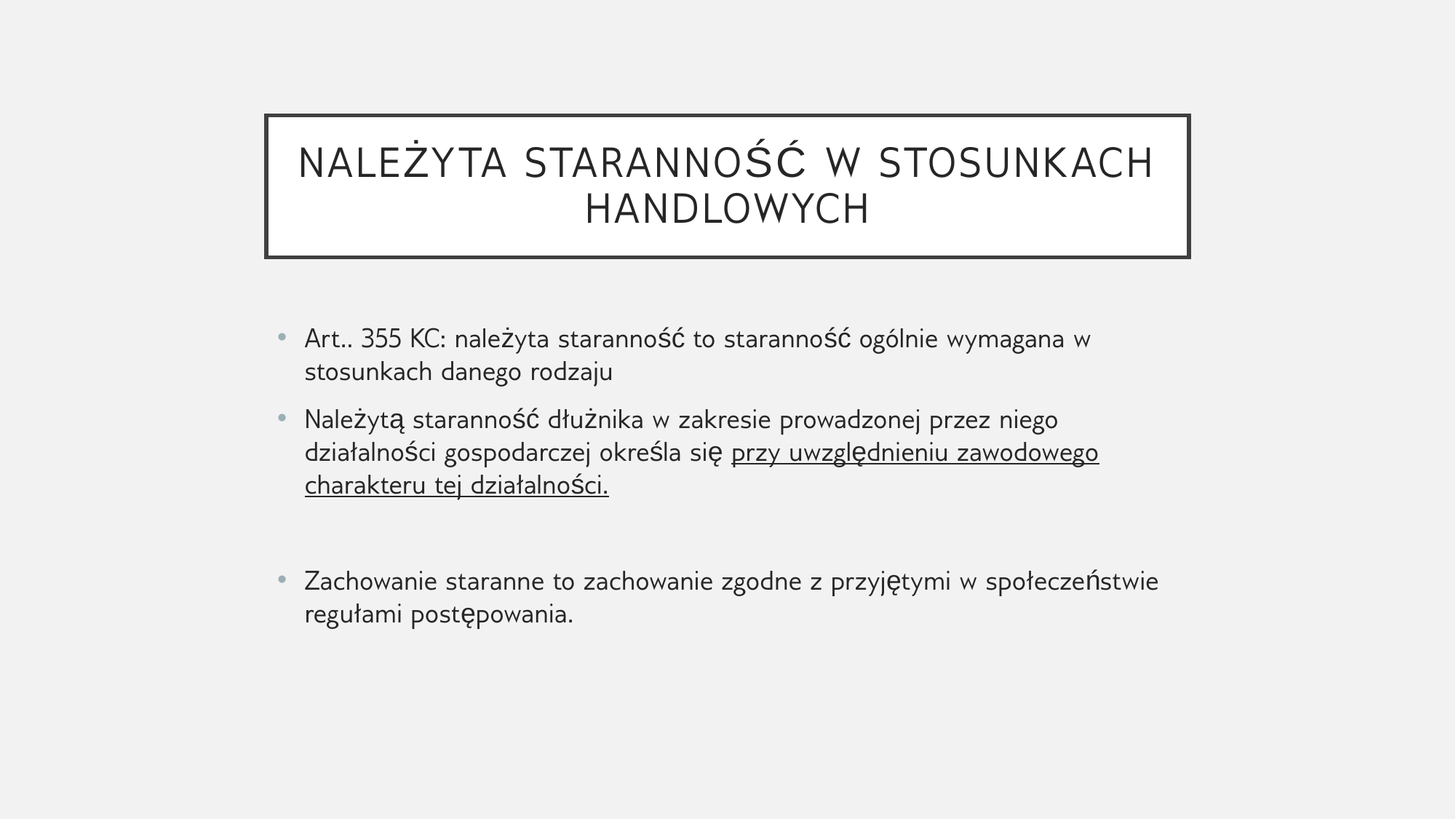

# Należyta staranność w stosunkach handlowych
Art.. 355 KC: należyta staranność to staranność ogólnie wymagana w stosunkach danego rodzaju
Należytą staranność dłużnika w zakresie prowadzonej przez niego działalności gospodarczej określa się przy uwzględnieniu zawodowego charakteru tej działalności.

Zachowanie staranne to zachowanie zgodne z przyjętymi w społeczeństwie regułami postępowania.